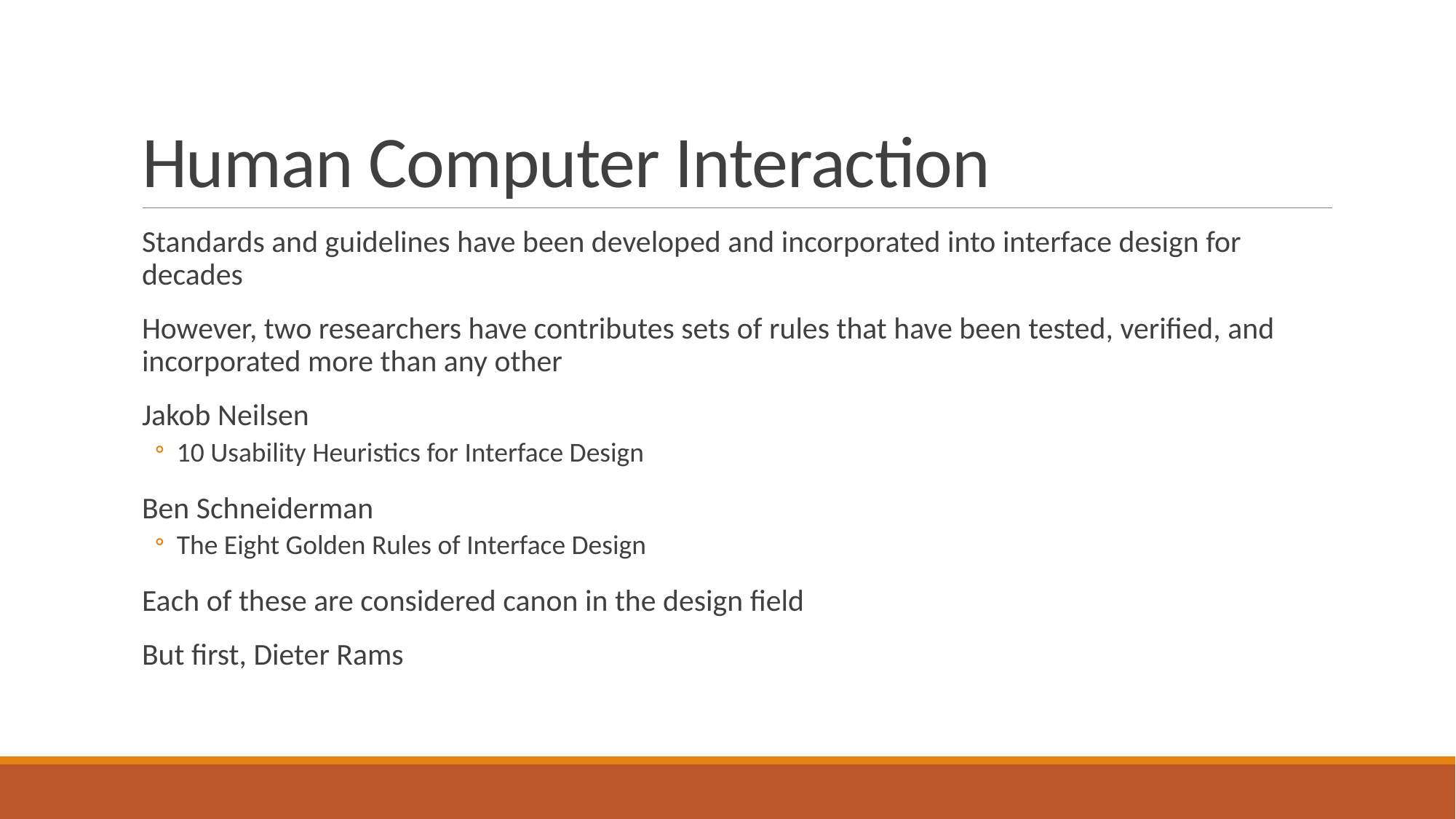

# Human Computer Interaction
Standards and guidelines have been developed and incorporated into interface design for decades
However, two researchers have contributes sets of rules that have been tested, verified, and incorporated more than any other
Jakob Neilsen
10 Usability Heuristics for Interface Design
Ben Schneiderman
The Eight Golden Rules of Interface Design
Each of these are considered canon in the design field
But first, Dieter Rams